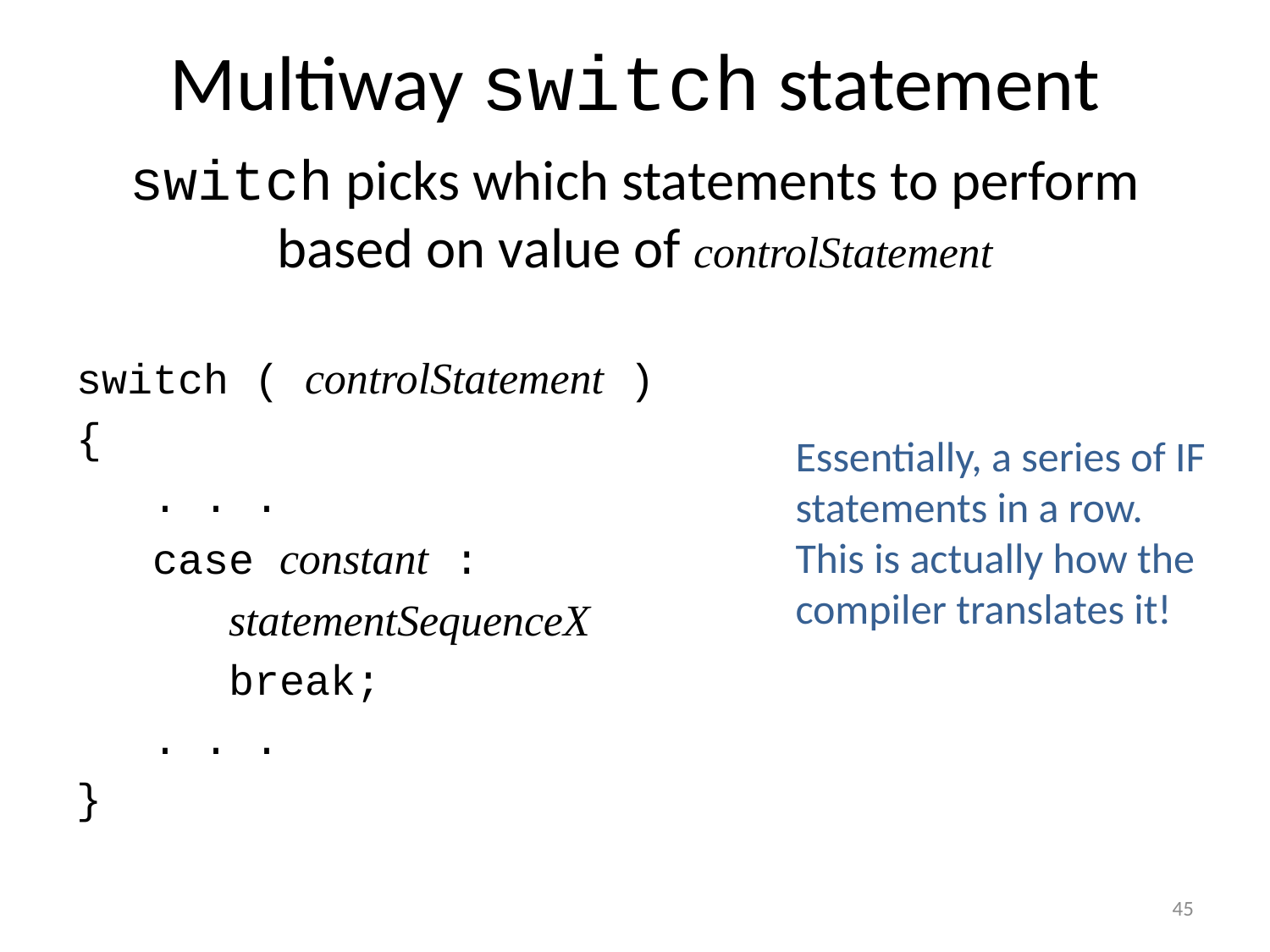

# Multiway switch statement
switch picks which statements to perform based on value of controlStatement

switch ( controlStatement )
{
   . . .
   case constant :
      statementSequenceX
      break;
   . . .
}

Essentially, a series of IF statements in a row.
This is actually how the compiler translates it!
45